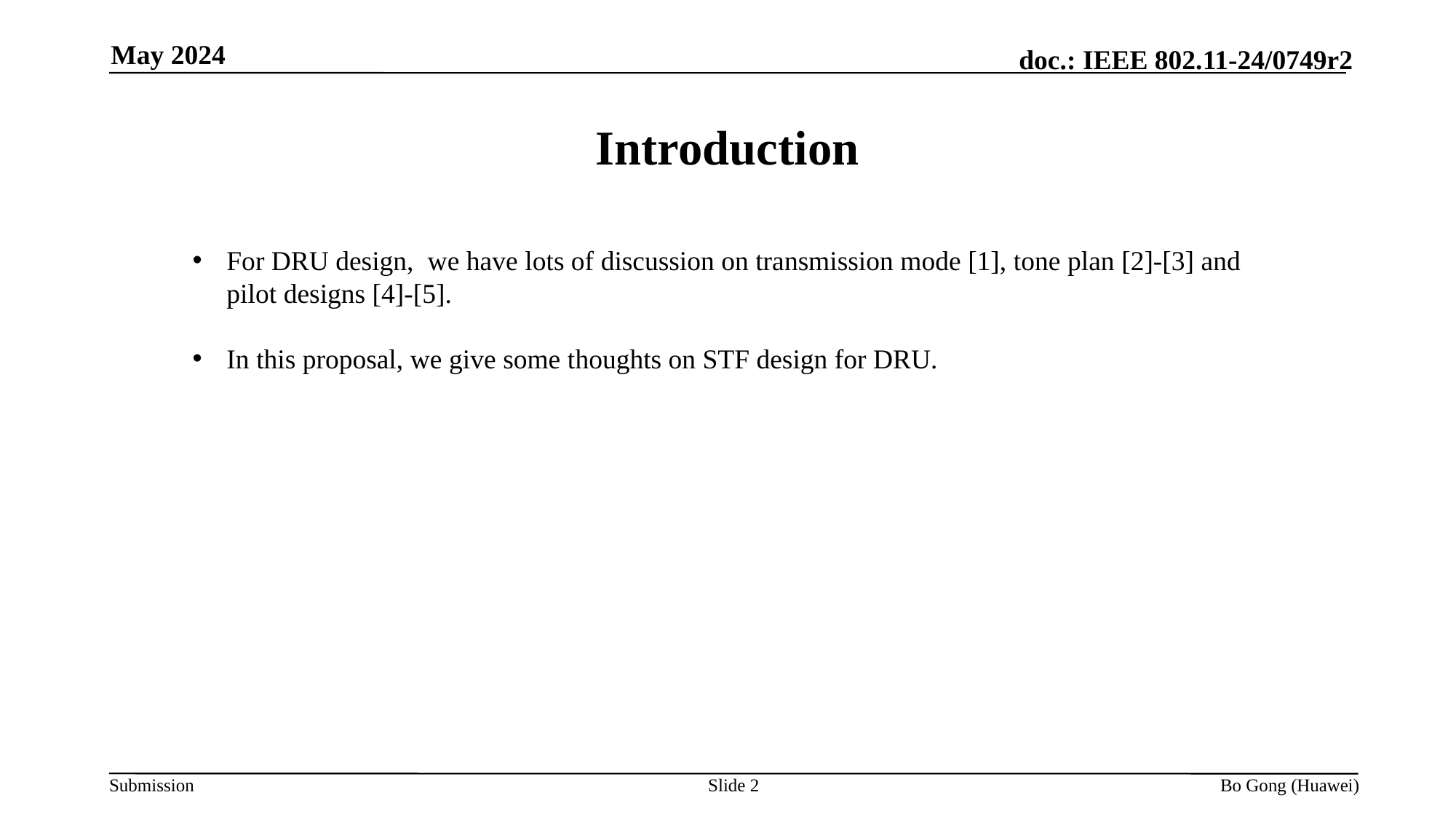

May 2024
# Introduction
For DRU design,  we have lots of discussion on transmission mode [1], tone plan [2]-[3] and pilot designs [4]-[5].

In this proposal, we give some thoughts on STF design for DRU.
Slide 2
Bo Gong (Huawei)